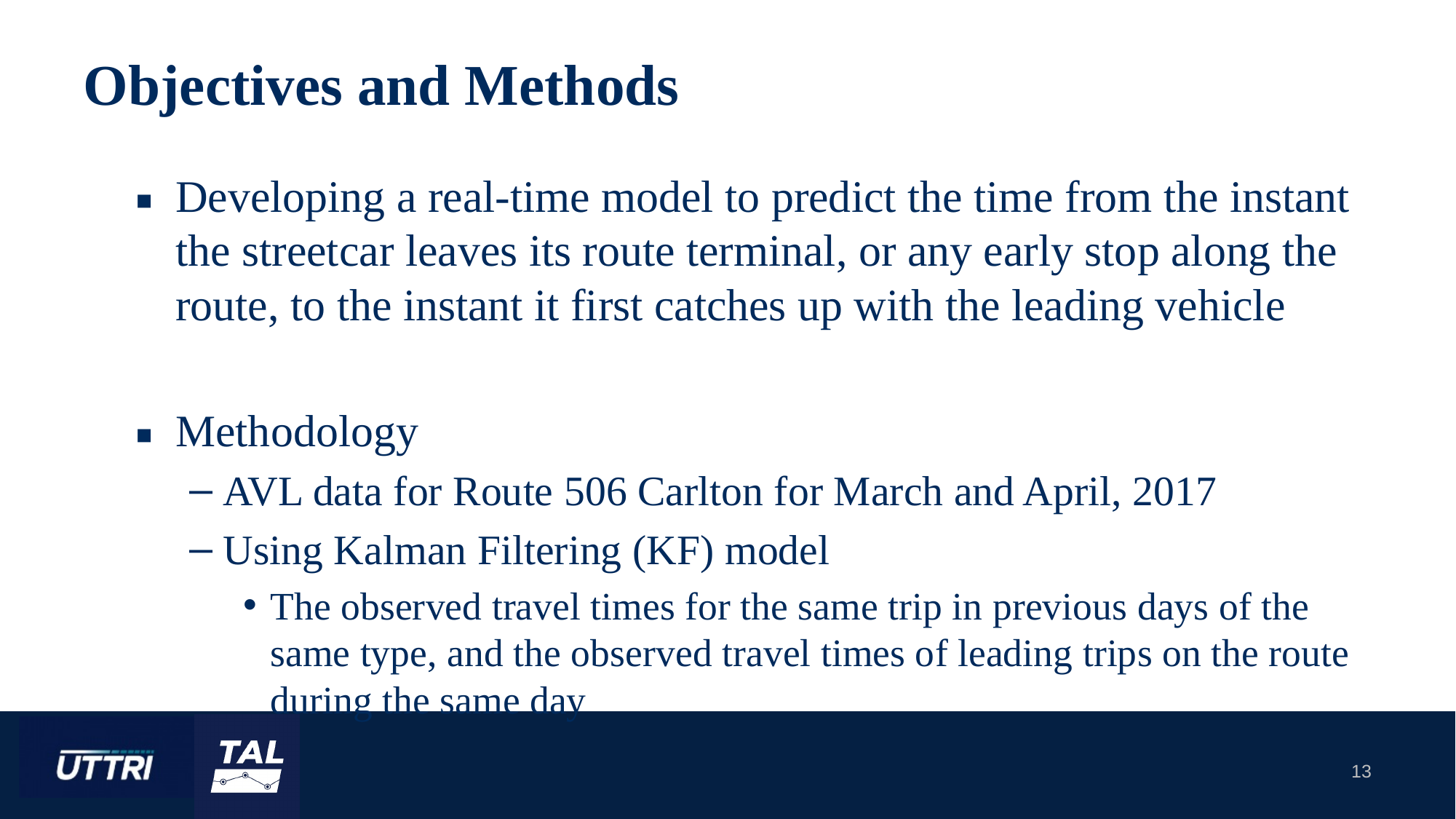

# Objectives and Methods
Developing a real-time model to predict the time from the instant the streetcar leaves its route terminal, or any early stop along the route, to the instant it first catches up with the leading vehicle

Methodology
AVL data for Route 506 Carlton for March and April, 2017
Using Kalman Filtering (KF) model
The observed travel times for the same trip in previous days of the same type, and the observed travel times of leading trips on the route during the same day

13